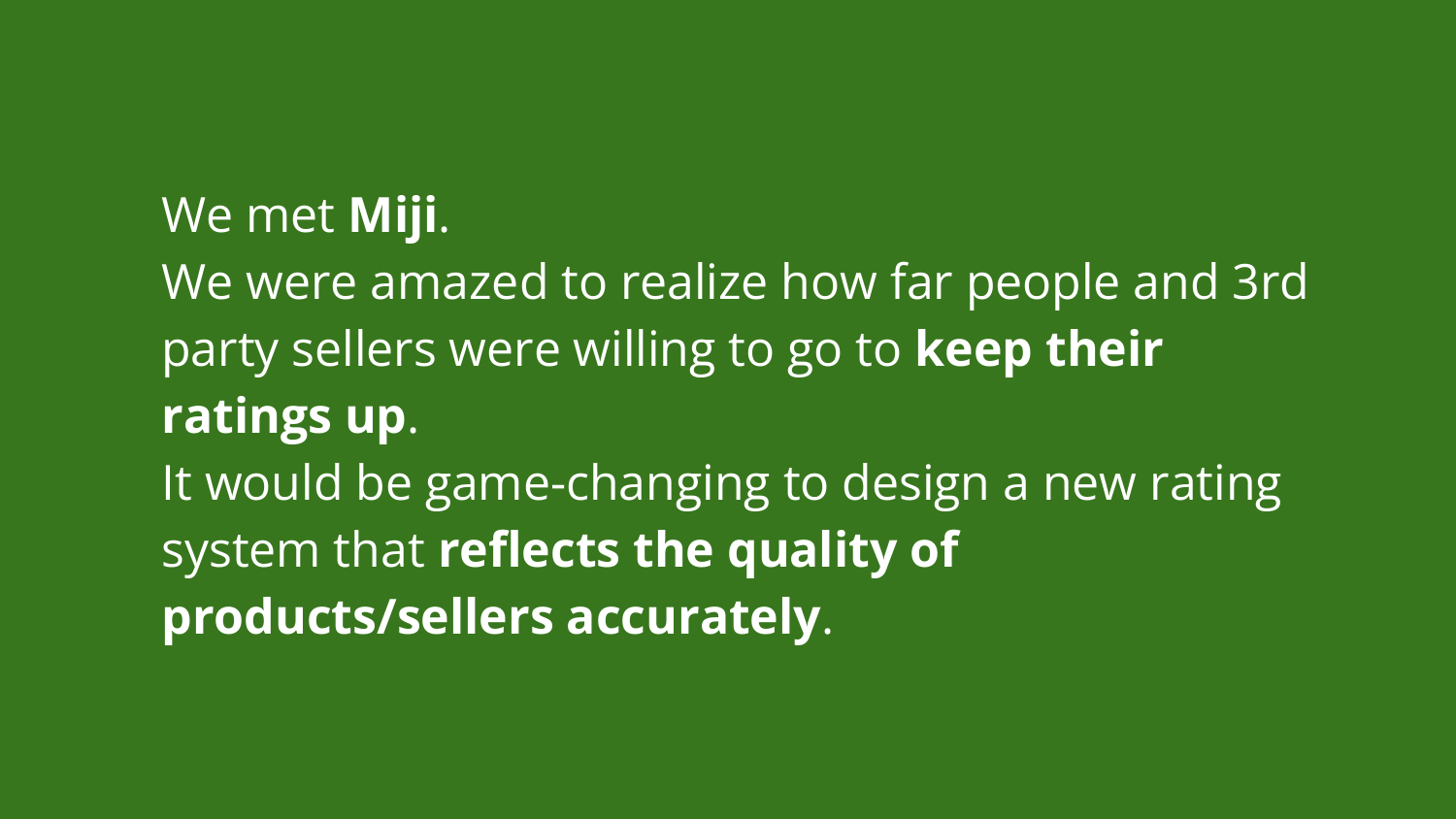

We met Miji.
We were amazed to realize how far people and 3rd party sellers were willing to go to keep their ratings up.
It would be game-changing to design a new rating system that reflects the quality of products/sellers accurately.